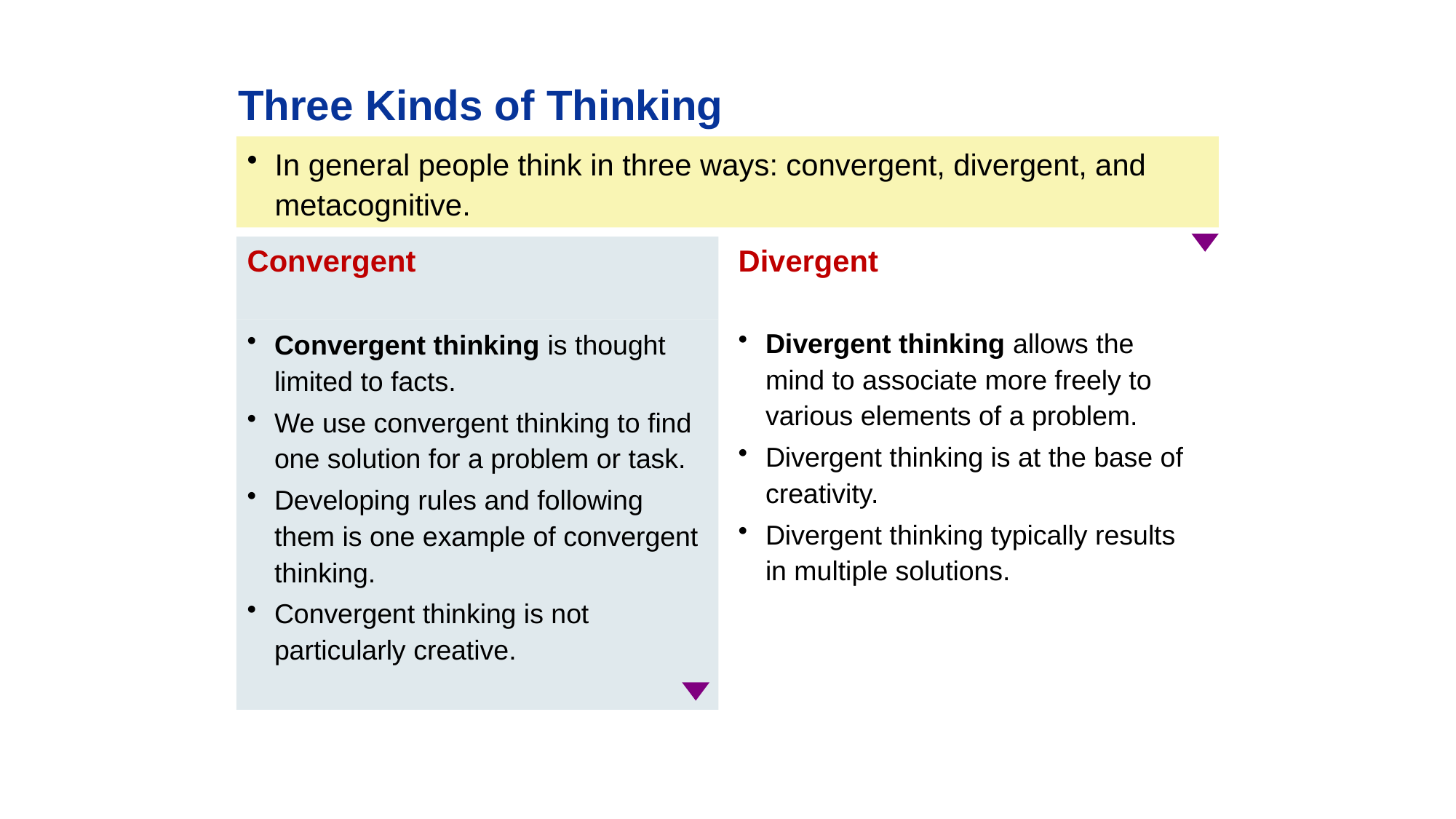

Three Kinds of Thinking
In general people think in three ways: convergent, divergent, and metacognitive.

Convergent
Convergent thinking is thought limited to facts.
We use convergent thinking to find one solution for a problem or task.
Developing rules and following them is one example of convergent thinking.
Convergent thinking is not particularly creative.

Divergent
Divergent thinking allows the mind to associate more freely to various elements of a problem.
Divergent thinking is at the base of creativity.
Divergent thinking typically results in multiple solutions.